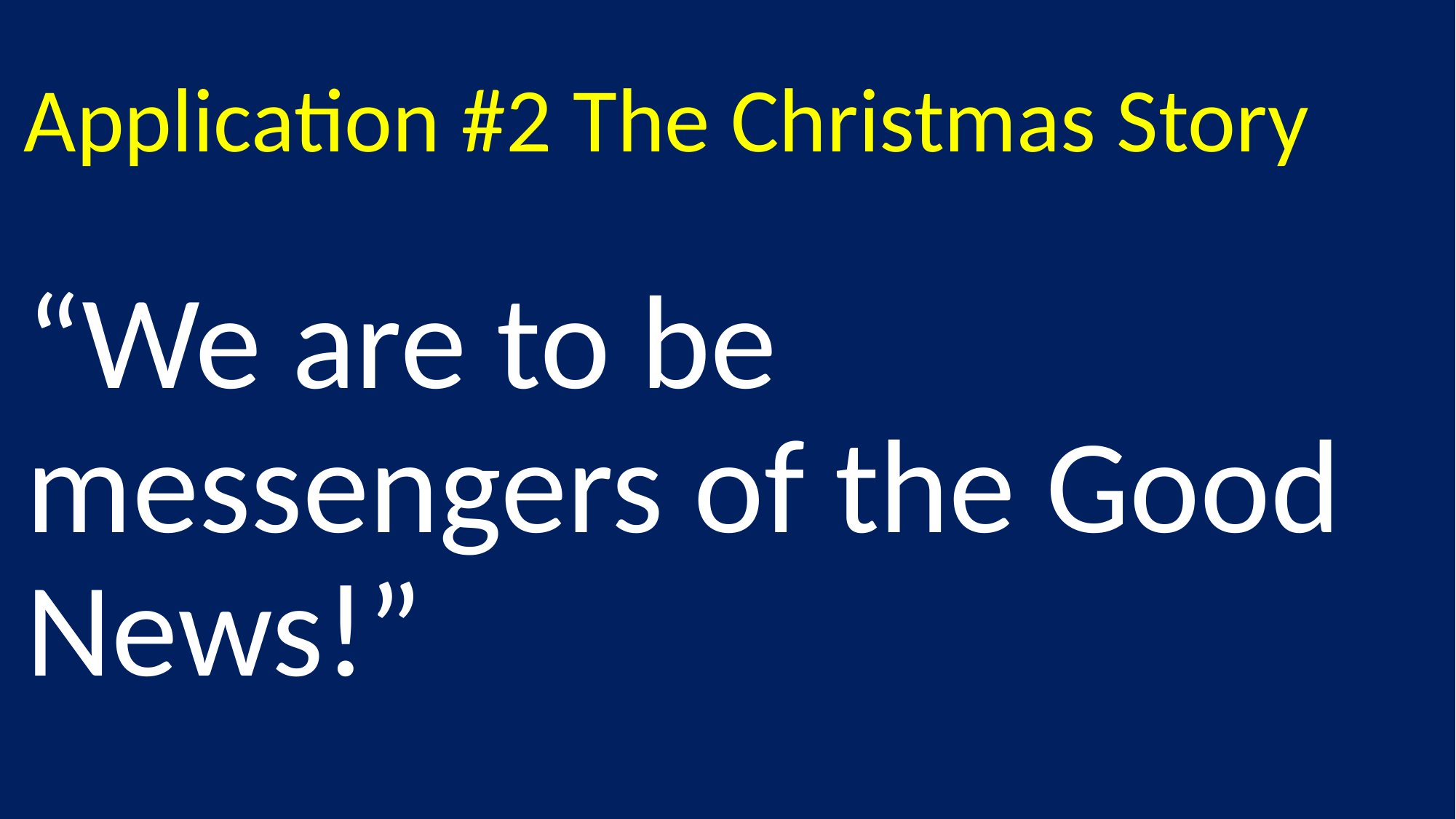

# Application #2 The Christmas Story
“We are to be messengers of the Good News!”